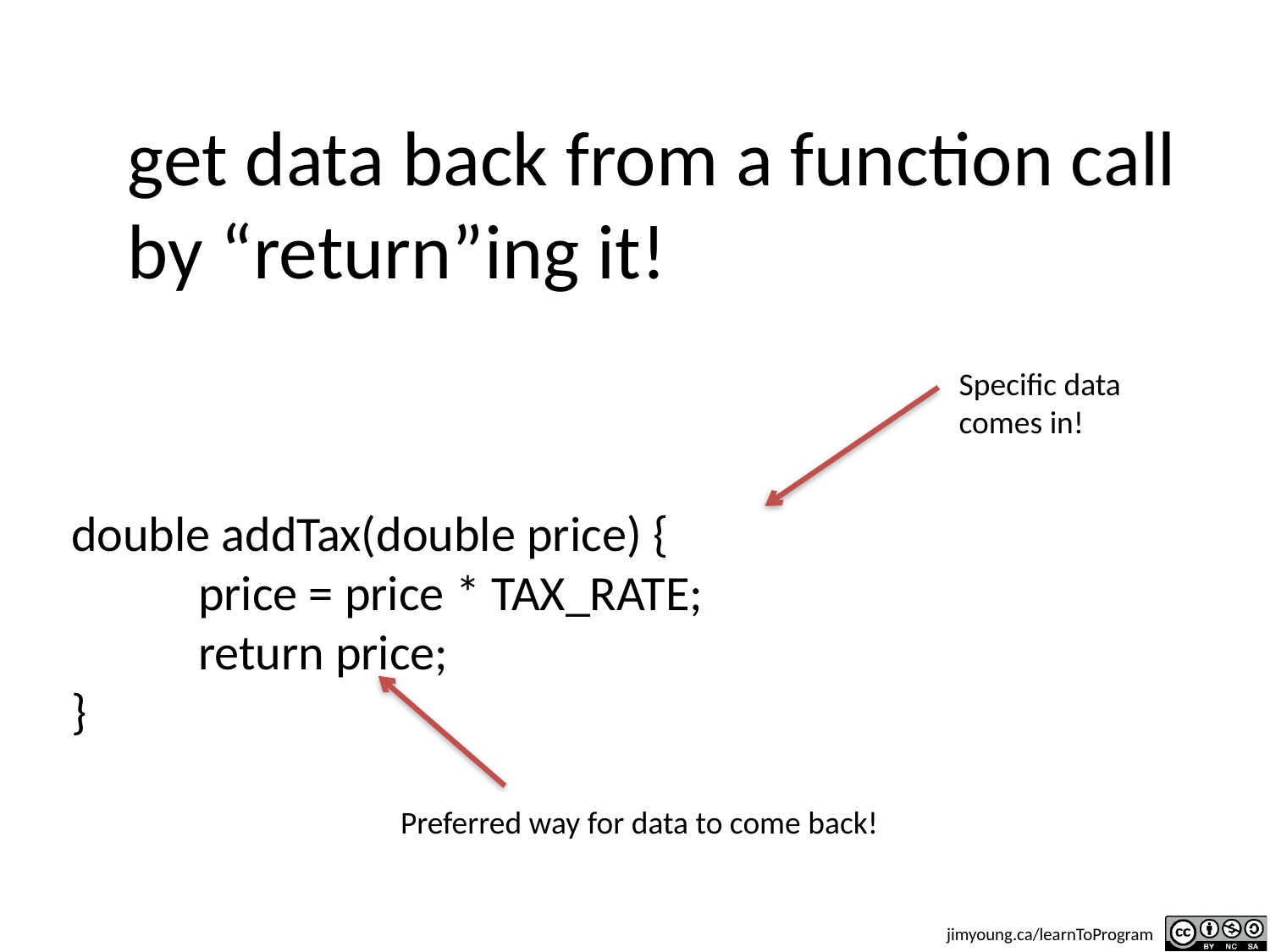

# get data back from a function call by “return”ing it!
Specific data
comes in!
double addTax(double price) {
	price = price * TAX_RATE;
	return price;
}

Preferred way for data to come back!